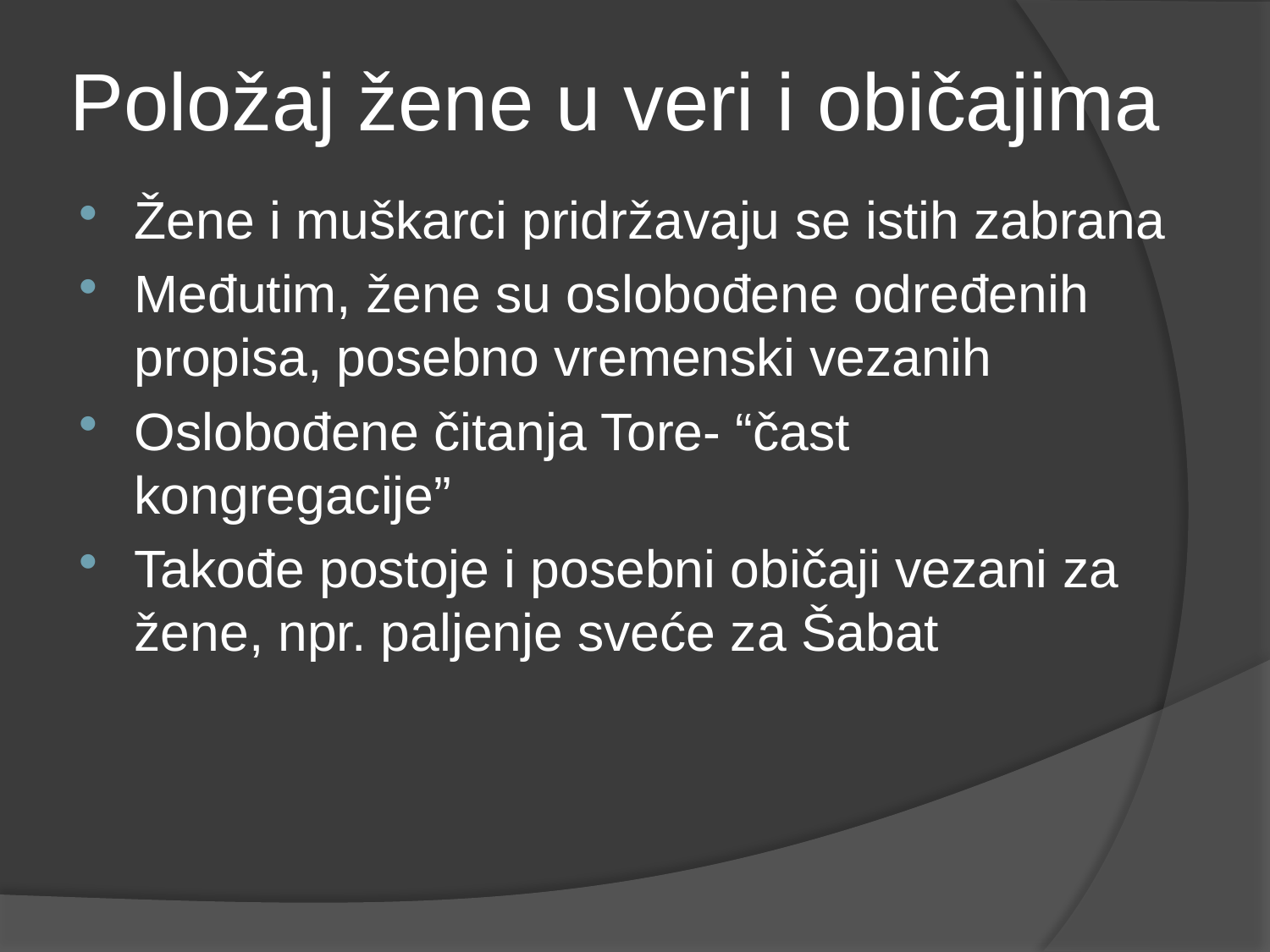

# Položaj žene u veri i običajima
Žene i muškarci pridržavaju se istih zabrana
Međutim, žene su oslobođene određenih propisa, posebno vremenski vezanih
Oslobođene čitanja Tore- “čast kongregacije”
Takođe postoje i posebni običaji vezani za žene, npr. paljenje sveće za Šabat